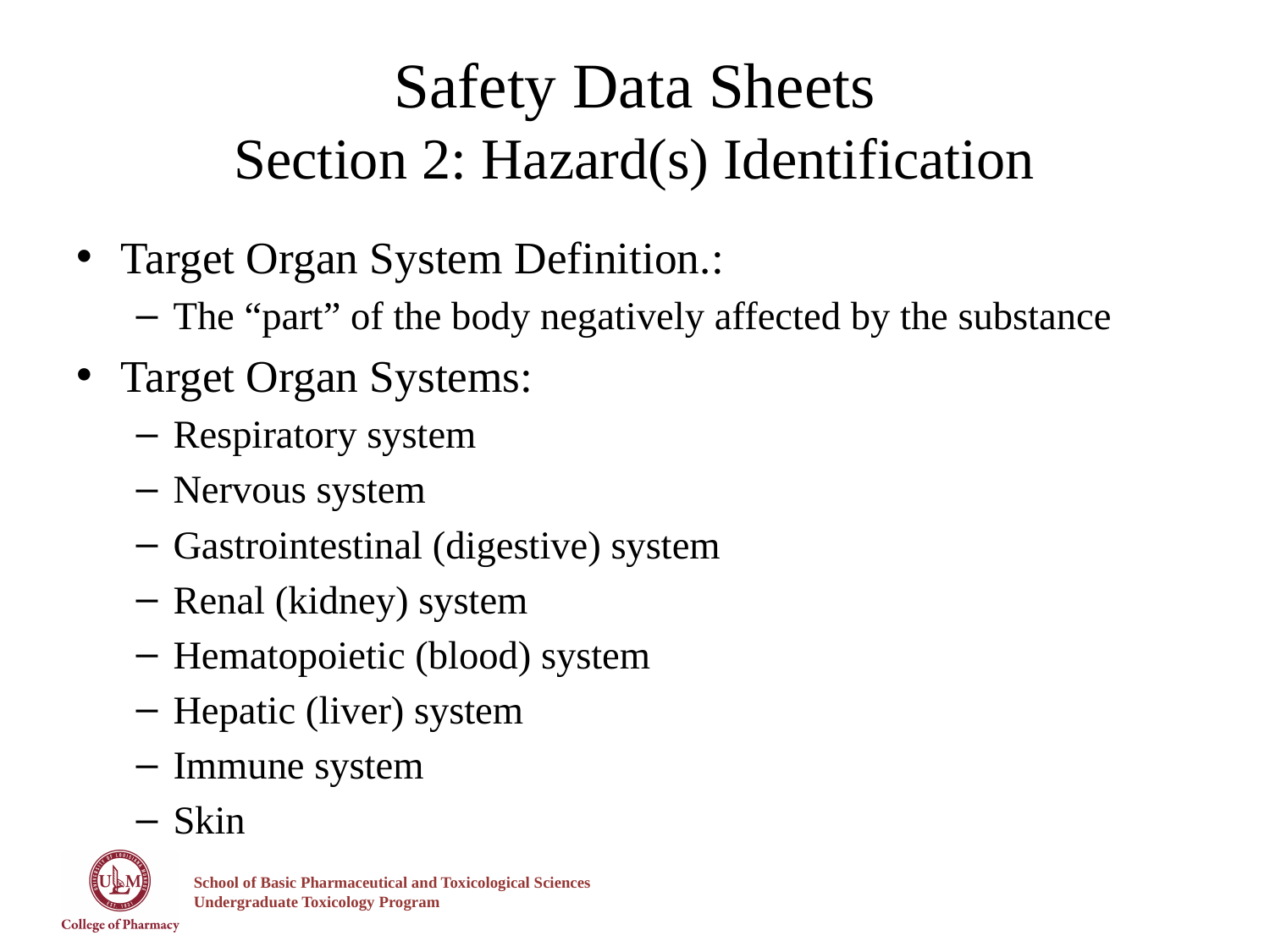

# Safety Data Sheets Section 2: Hazard(s) Identification
Target Organ System Definition.:
The “part” of the body negatively affected by the substance
Target Organ Systems:
Respiratory system
Nervous system
Gastrointestinal (digestive) system
Renal (kidney) system
Hematopoietic (blood) system
Hepatic (liver) system
Immune system
Skin